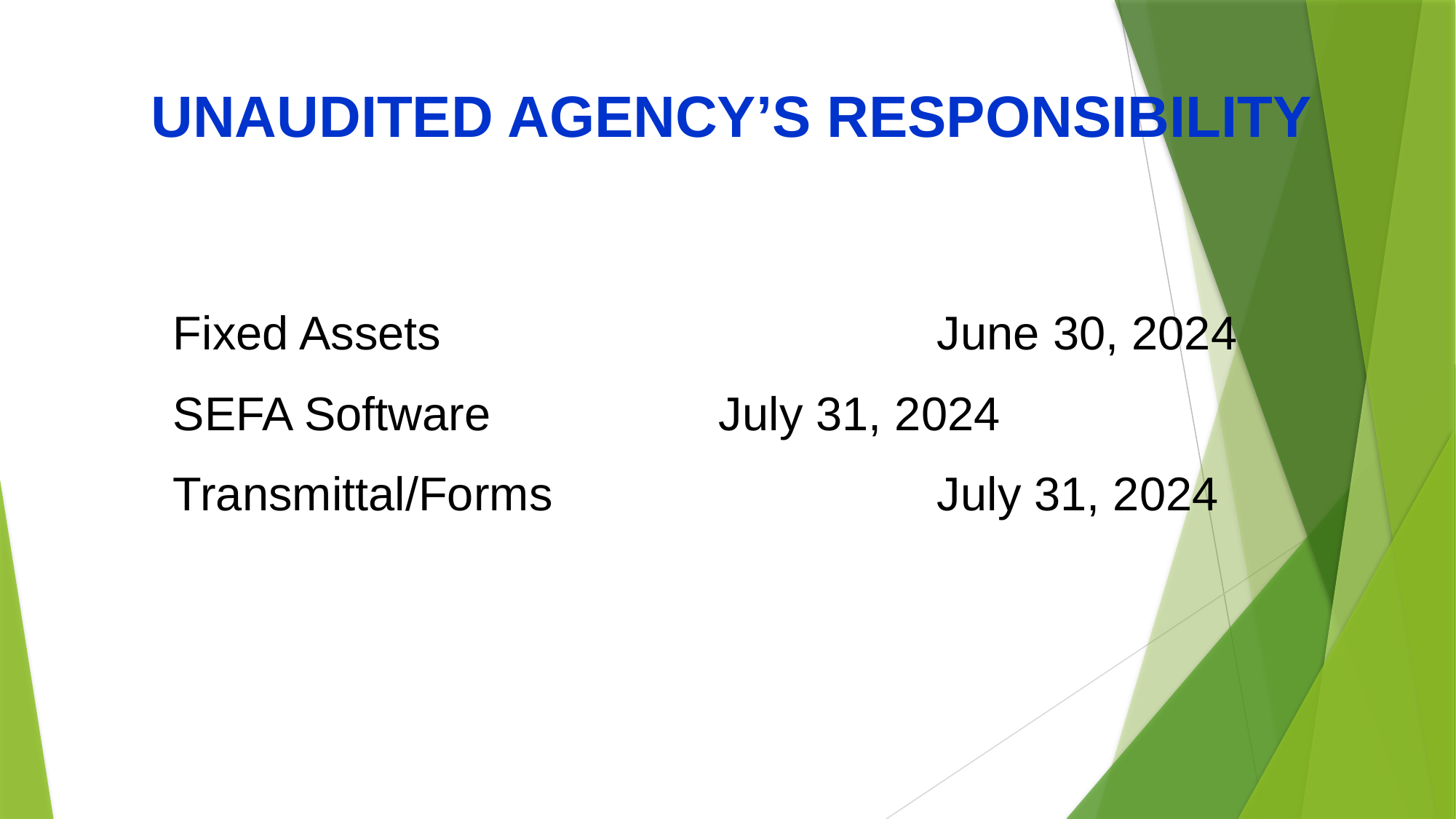

UNAUDITED AGENCY’S RESPONSIBILITY

Fixed Assets 			 		June 30, 2024
SEFA Software	               	July 31, 2024
Transmittal/Forms				July 31, 2024